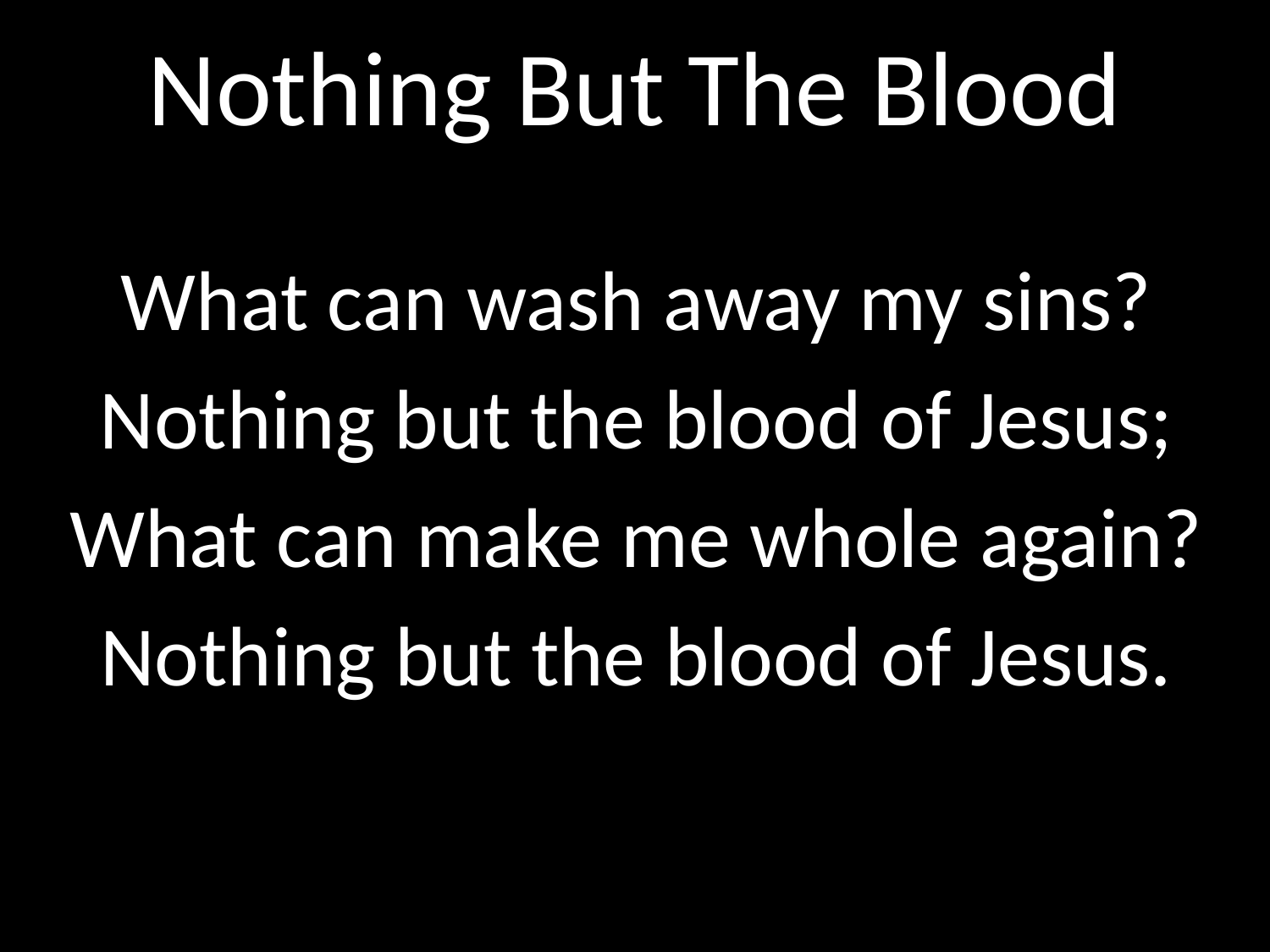

# Nothing But The Blood
What can wash away my sins?
Nothing but the blood of Jesus;
What can make me whole again?
Nothing but the blood of Jesus.